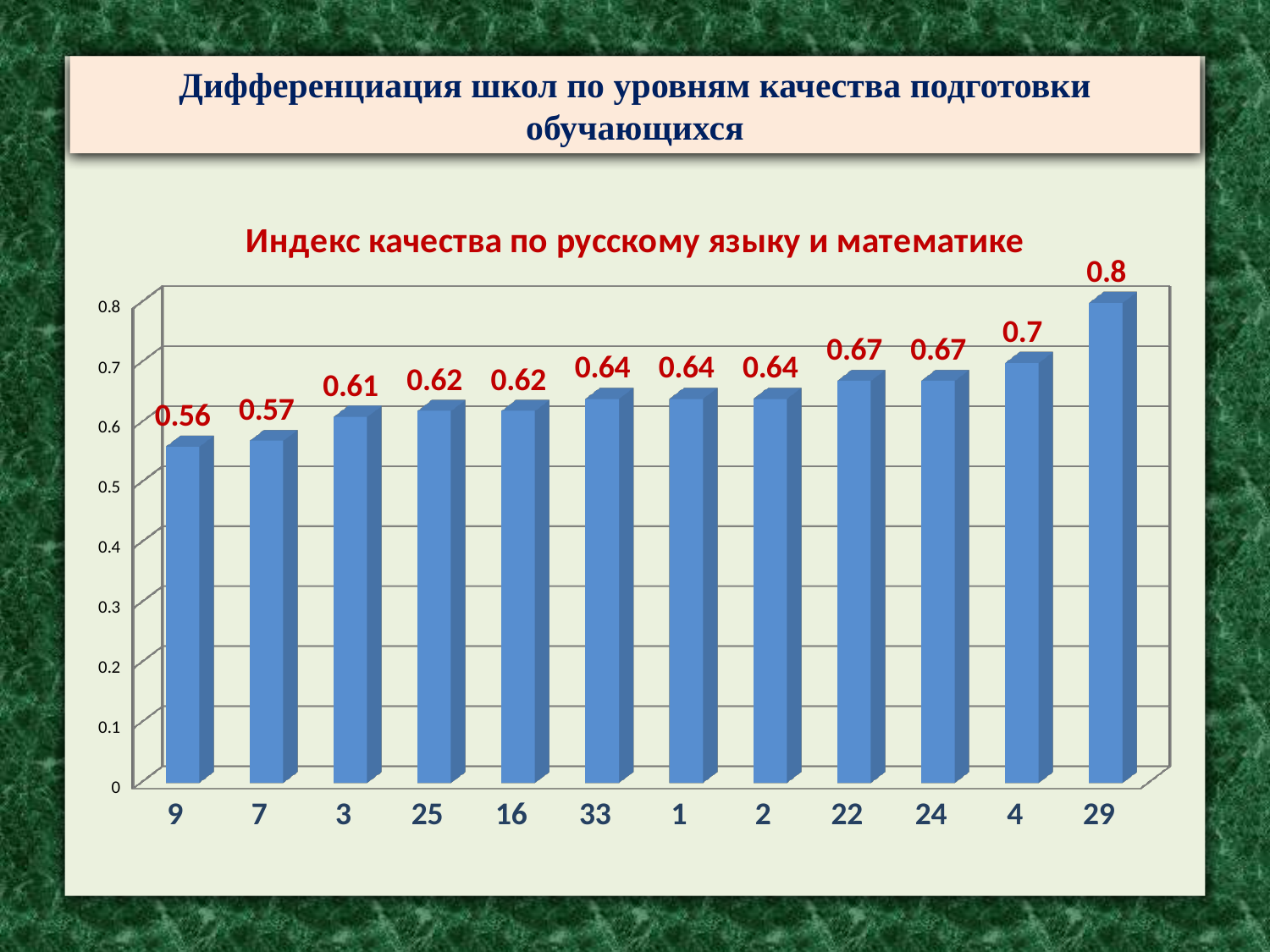

Дифференциация школ по уровням качества подготовки обучающихся

[unsupported chart]